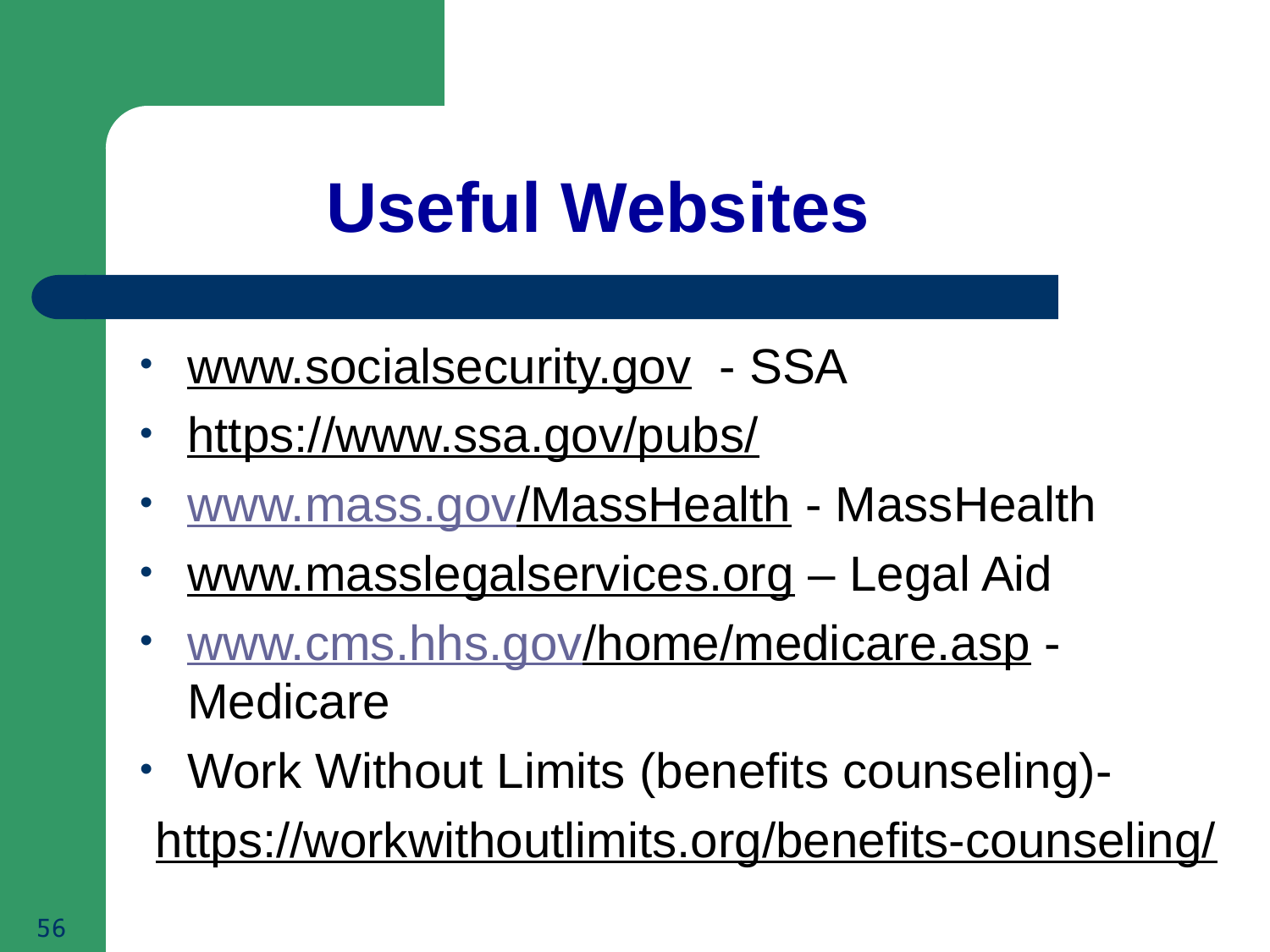

# Useful Websites
www.socialsecurity.gov  - SSA
https://www.ssa.gov/pubs/
www.mass.gov/MassHealth - MassHealth
www.masslegalservices.org – Legal Aid
www.cms.hhs.gov/home/medicare.asp -Medicare
Work Without Limits (benefits counseling)-
https://workwithoutlimits.org/benefits-counseling/
56